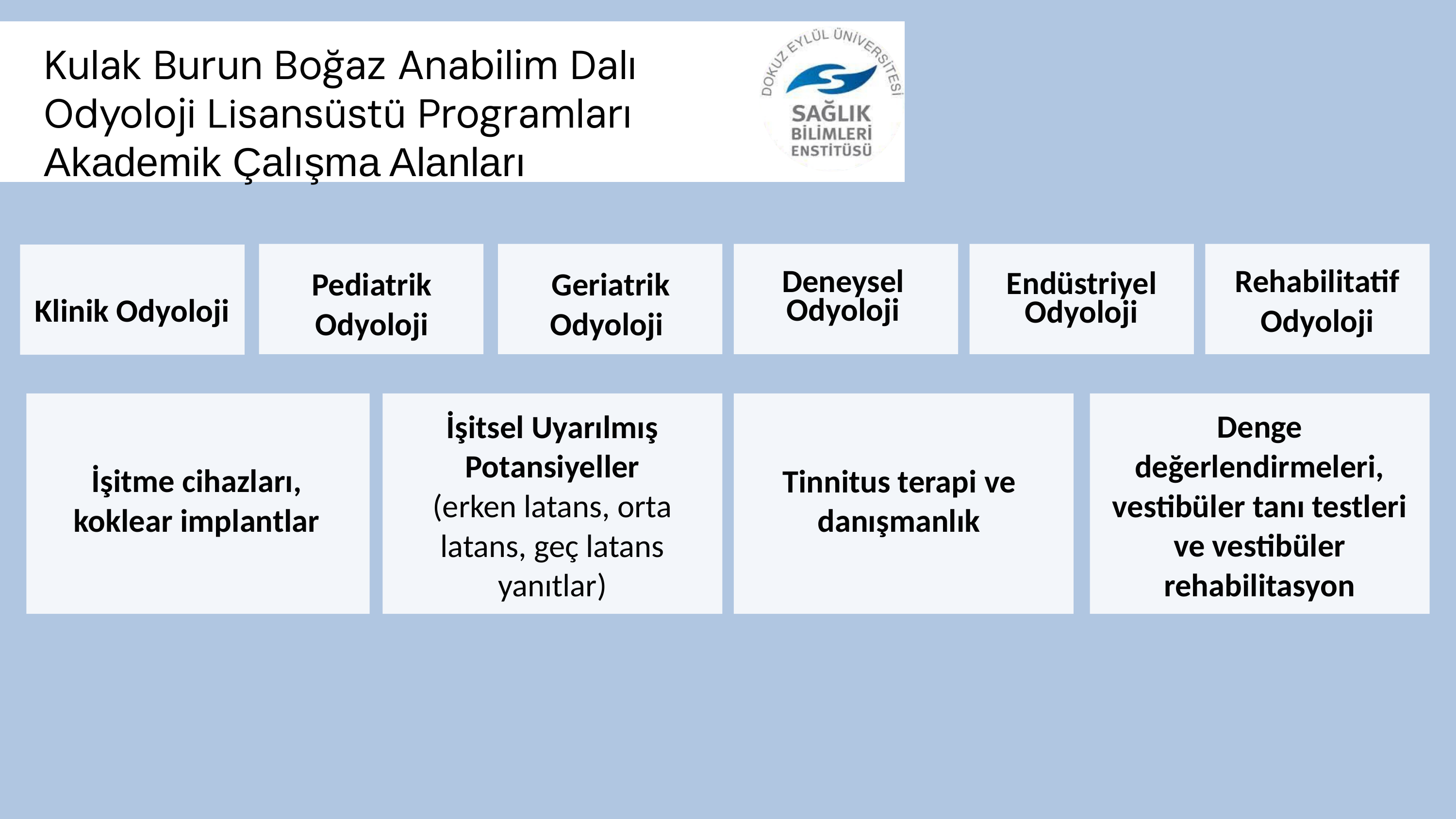

Kulak Burun Boğaz Anabilim Dalı
Odyoloji Lisansüstü Programları
Akademik Çalışma Alanları

Klinik Odyoloji

Rehabilitatif Odyoloji
Pediatrik Odyoloji
 Geriatrik Odyoloji
Deneysel Odyoloji
Endüstriyel Odyoloji

Denge değerlendirmeleri, vestibüler tanı testleri ve vestibüler rehabilitasyon
İşitsel Uyarılmış Potansiyeller (erken latans, orta latans, geç latans yanıtlar)
İşitme cihazları, koklear implantlar
Tinnitus terapi ve danışmanlık